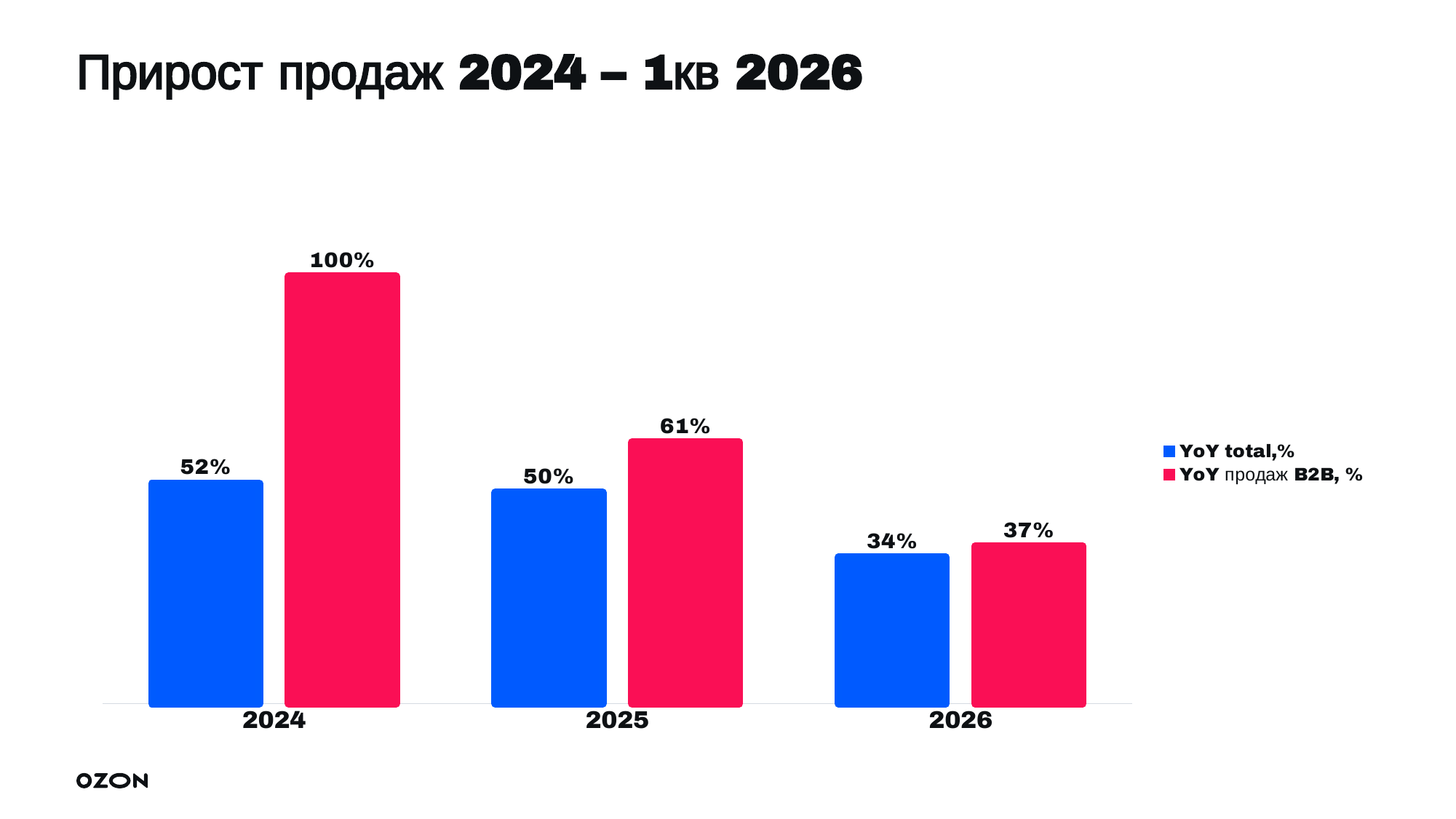

# Прирост продаж 2024 – 1кв 2026

### Chart

| Category | YoY total,% | YoY продаж B2B, % |
|---|---|---|
| 2024 | 0.5173744988425077 | 1.0039448809486355 |
| 2025 | 0.4963046581926909 | 0.6142422470872577 |
| 2026 | 0.3439013769644794 | 0.37 |